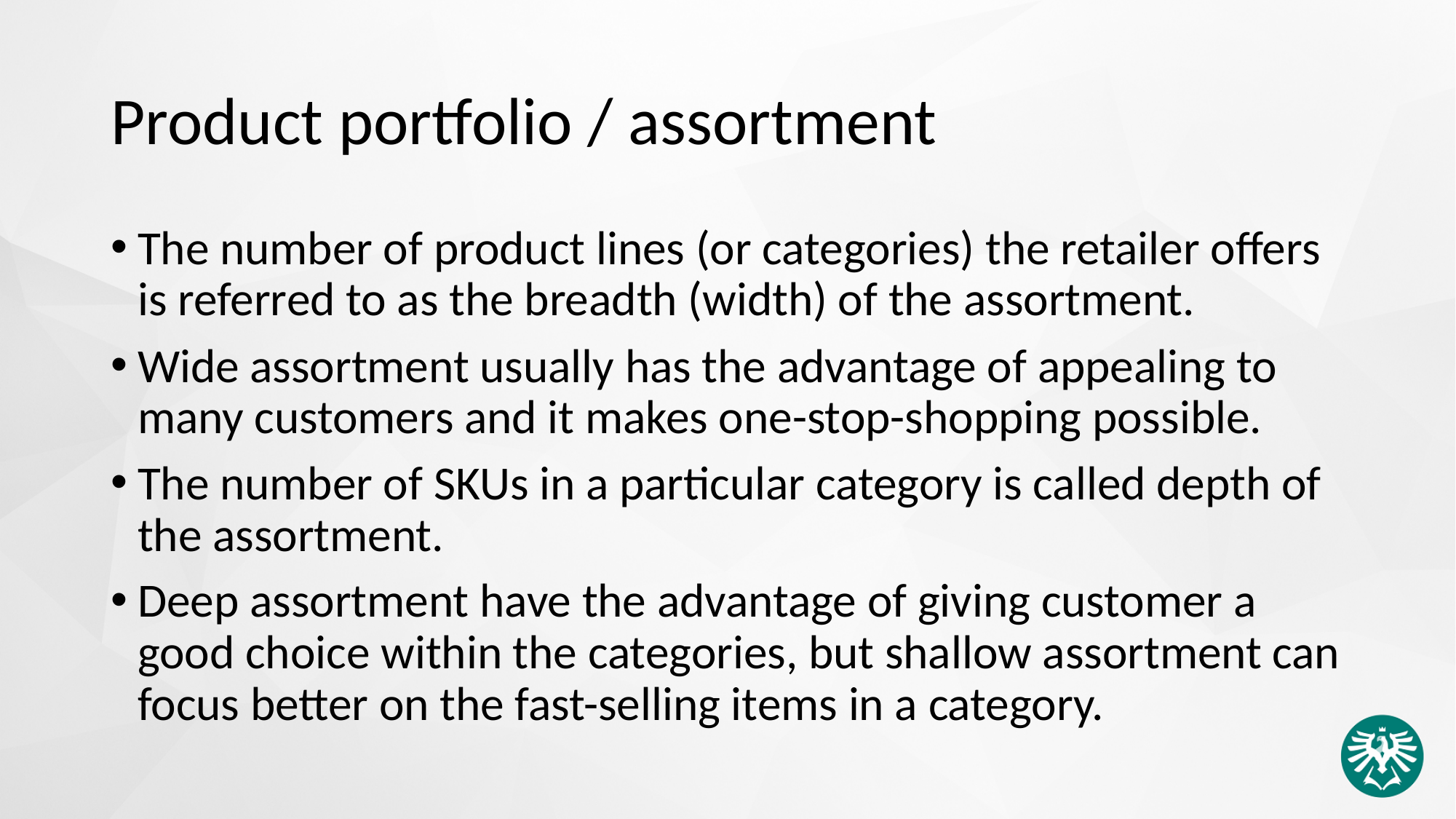

# Product portfolio / assortment
The number of product lines (or categories) the retailer offers is referred to as the breadth (width) of the assortment.
Wide assortment usually has the advantage of appealing to many customers and it makes one-stop-shopping possible.
The number of SKUs in a particular category is called depth of the assortment.
Deep assortment have the advantage of giving customer a good choice within the categories, but shallow assortment can focus better on the fast-selling items in a category.